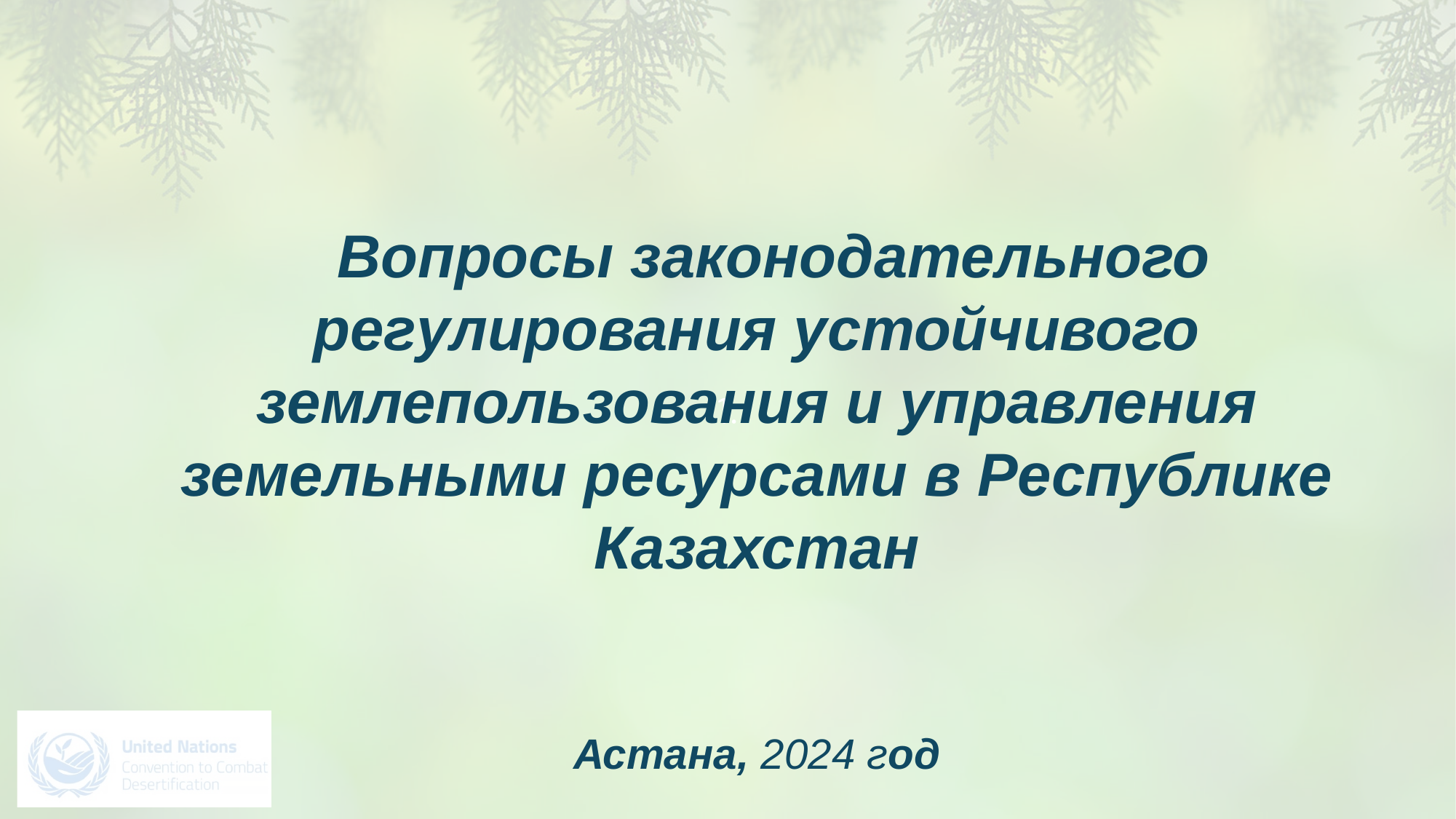

1.

  Вопросы законодательного регулирования устойчивого землепользования и управления земельными ресурсами в Республике Казахстан

Астана, 2024 год